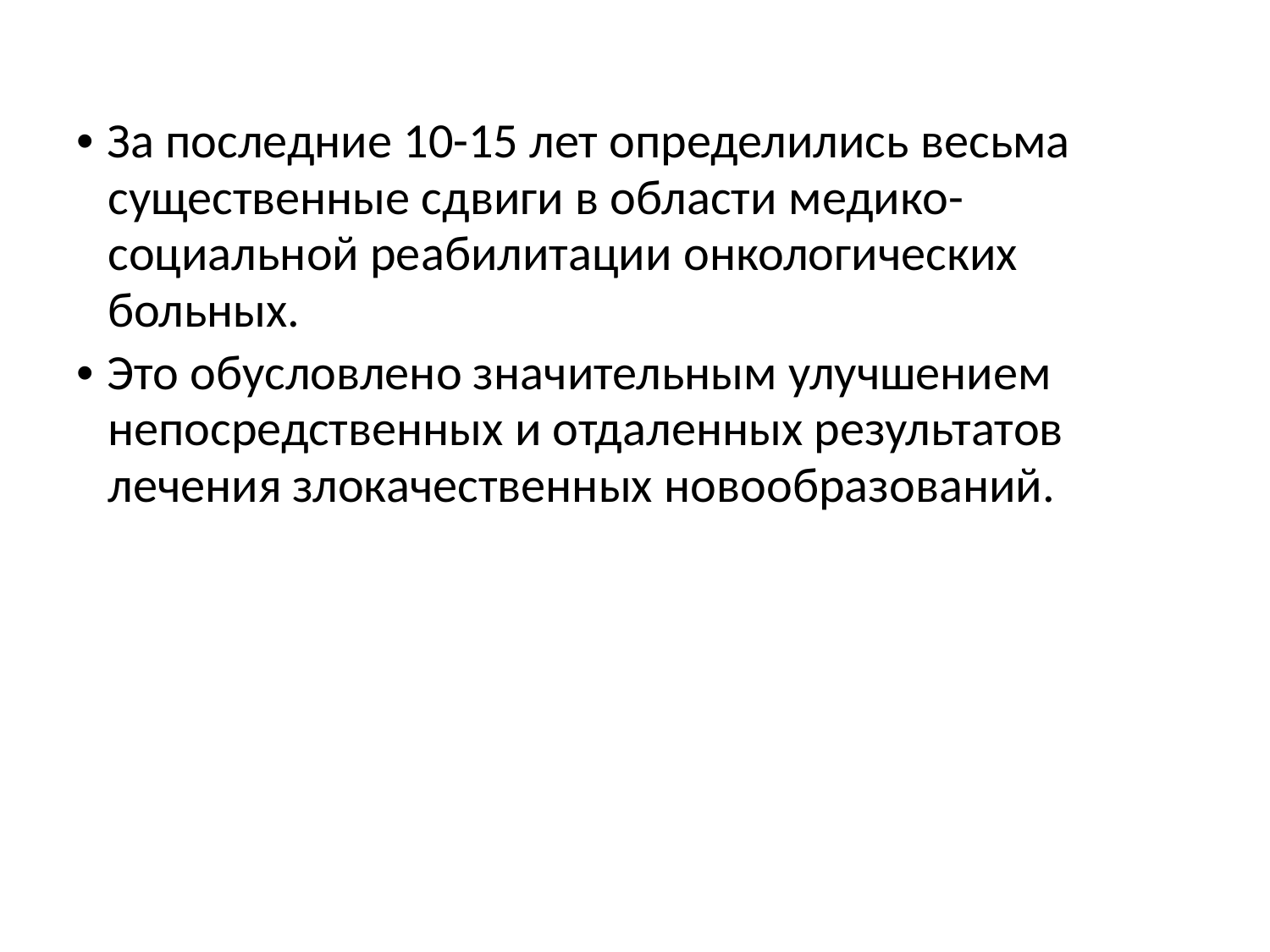

• За последние 10-15 лет определились весьма существенные сдвиги в области медико- социальной реабилитации онкологических больных.
• Это обусловлено значительным улучшением непосредственных и отдаленных результатов лечения злокачественных новообразований.